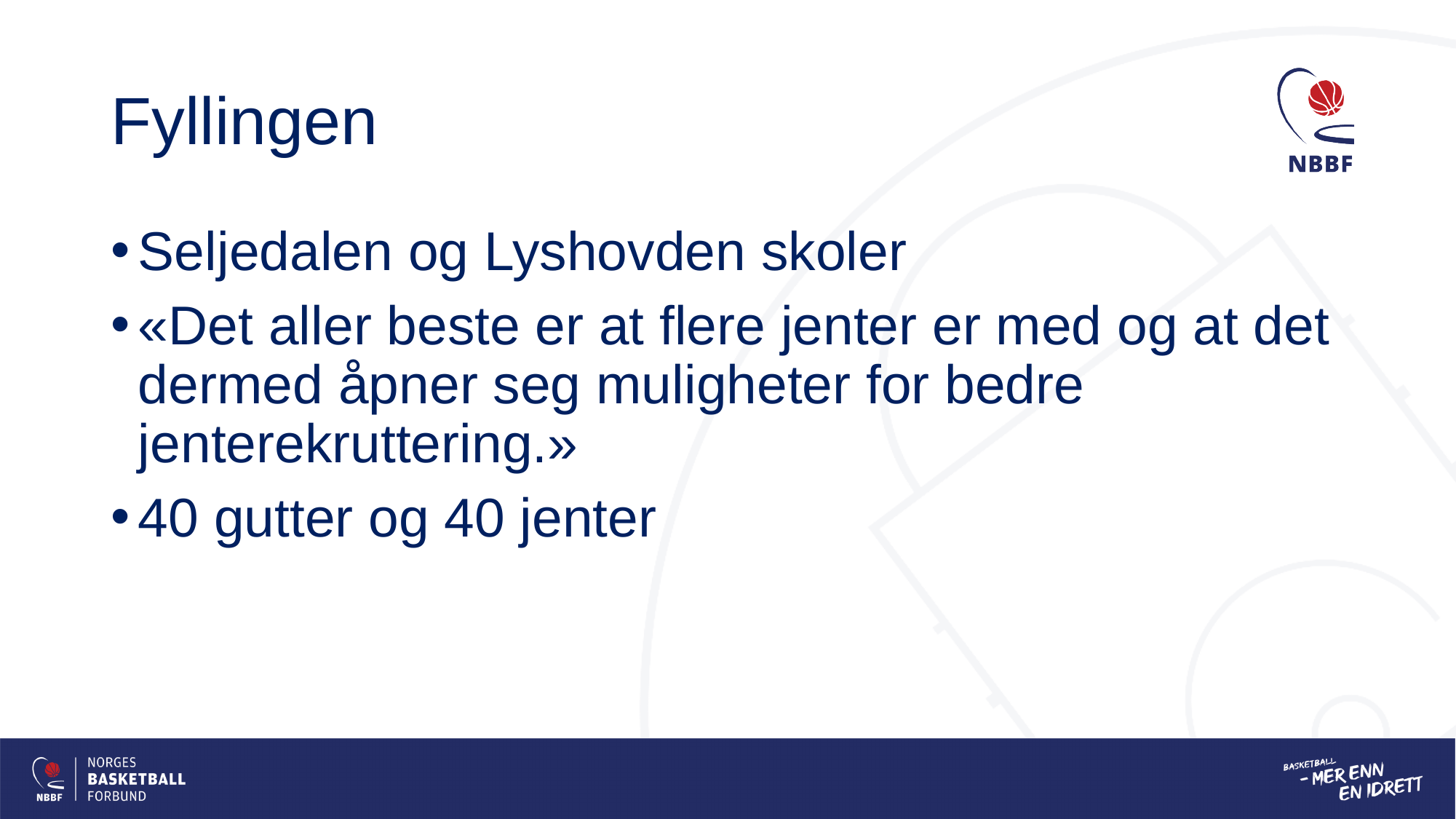

# Fyllingen
Seljedalen og Lyshovden skoler
«Det aller beste er at flere jenter er med og at det dermed åpner seg muligheter for bedre jenterekruttering.»
40 gutter og 40 jenter